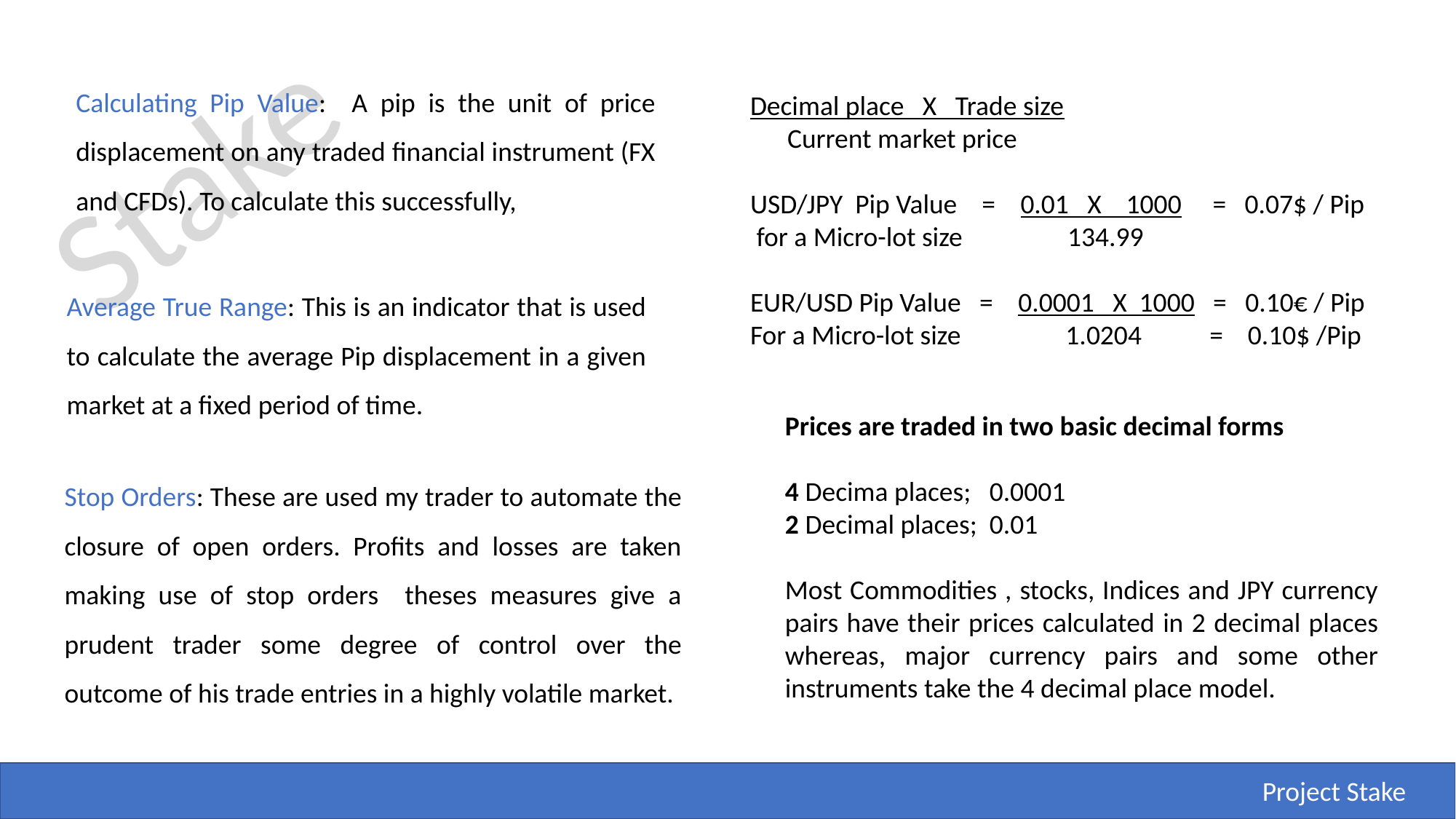

Calculating Pip Value:  A pip is the unit of price displacement on any traded financial instrument (FX and CFDs). To calculate this successfully,
Decimal place   X   Trade size
      Current market price

USD/JPY  Pip Value    =    0.01   X    1000     =   0.07$ / Pip
 for a Micro-lot size                 134.99

EUR/USD Pip Value   =    0.0001   X  1000   =   0.10€ / Pip
For a Micro-lot size                 1.0204           =    0.10$ /Pip
Average True Range: This is an indicator that is used to calculate the average Pip displacement in a given market at a fixed period of time.
Prices are traded in two basic decimal forms

4 Decima places;   0.0001
2 Decimal places;  0.01

Most Commodities , stocks, Indices and JPY currency pairs have their prices calculated in 2 decimal places whereas, major currency pairs and some other instruments take the 4 decimal place model.
Stop Orders: These are used my trader to automate the closure of open orders. Profits and losses are taken making use of stop orders  theses measures give a prudent trader some degree of control over the outcome of his trade entries in a highly volatile market.